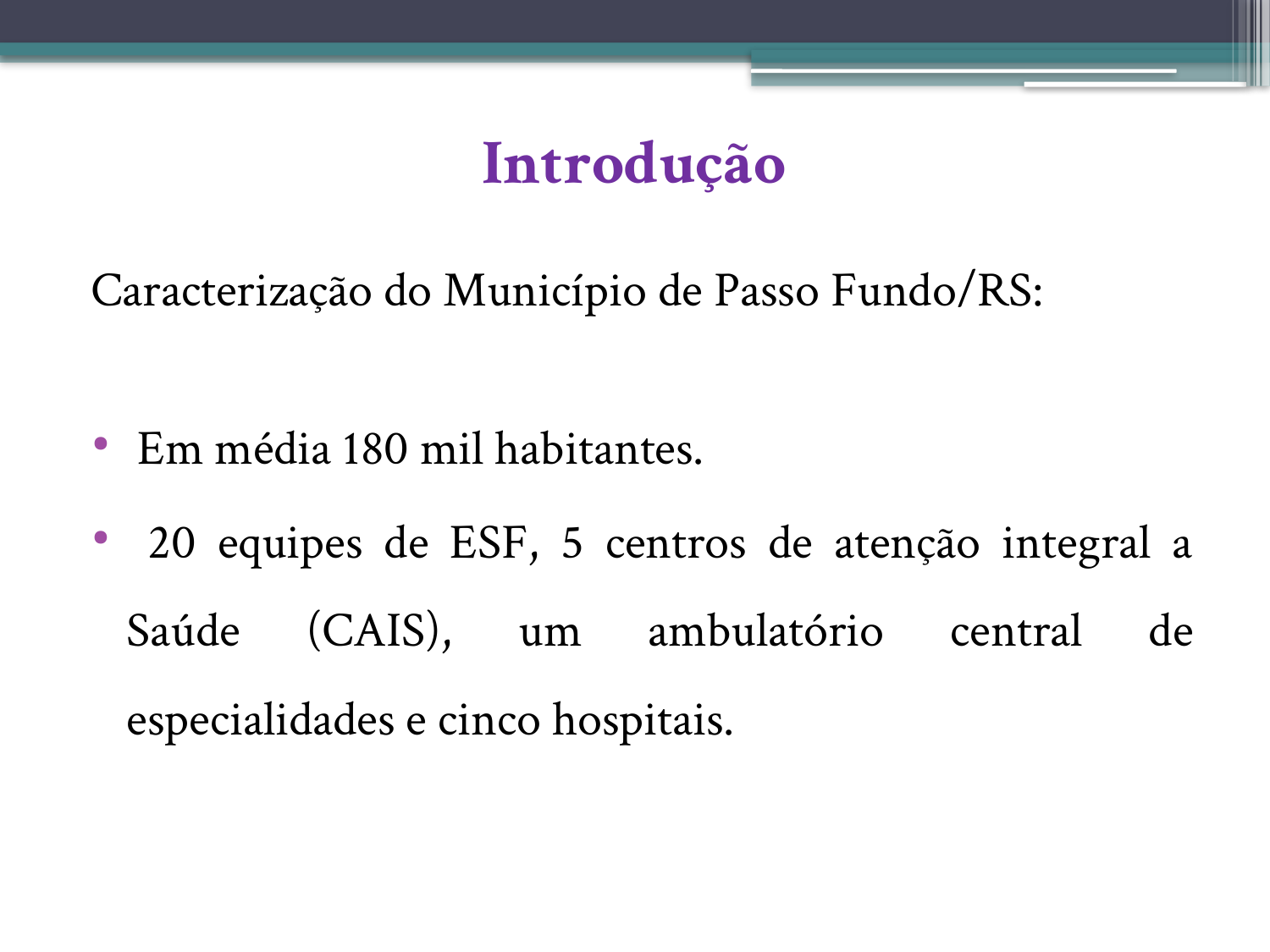

# Introdução
Caracterização do Município de Passo Fundo/RS:

 Em média 180 mil habitantes.
 20 equipes de ESF, 5 centros de atenção integral a Saúde (CAIS), um ambulatório central de especialidades e cinco hospitais.